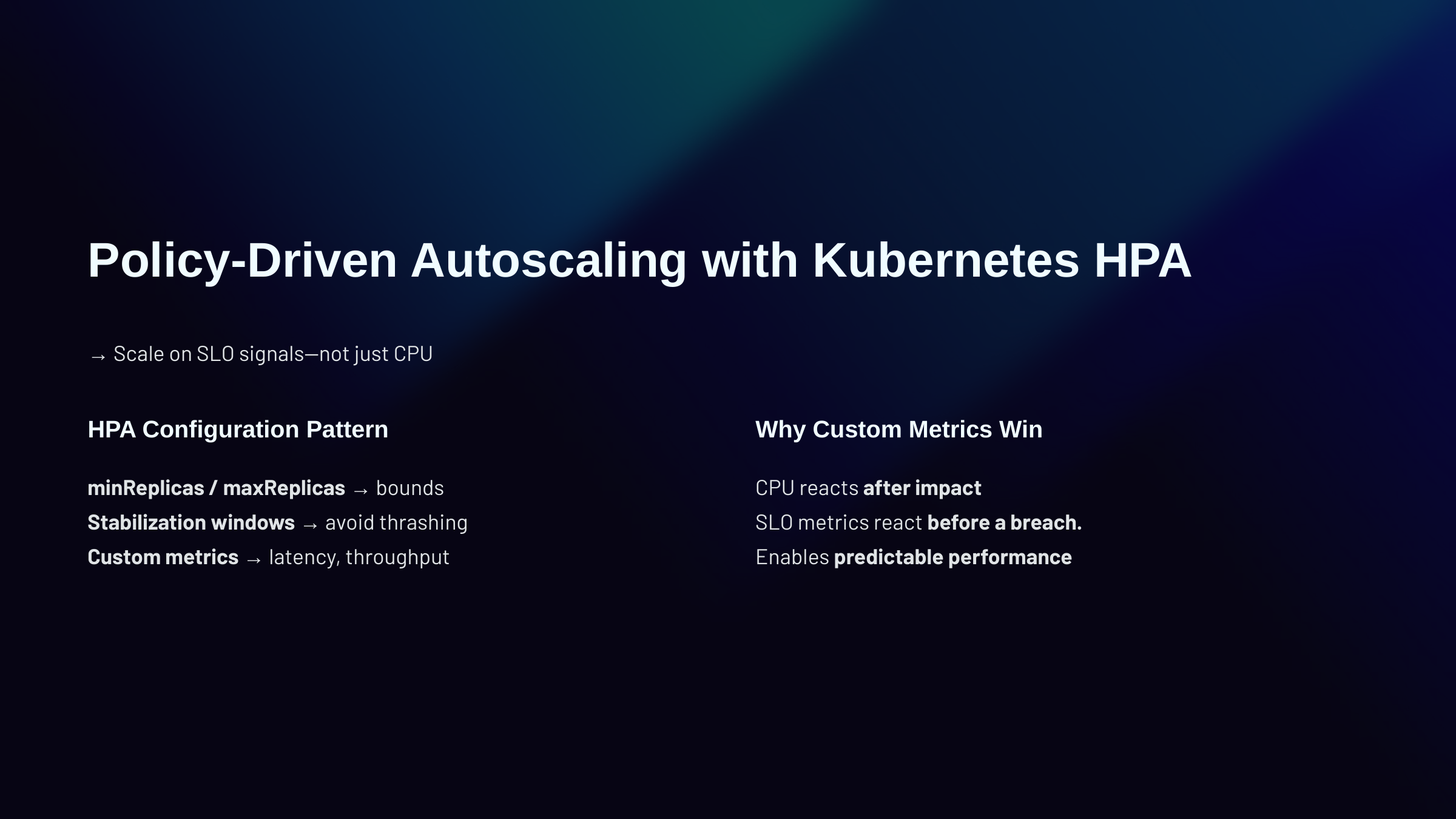

Policy-Driven Autoscaling with Kubernetes HPA
→ Scale on SLO signals—not just CPU
HPA Configuration Pattern
Why Custom Metrics Win
minReplicas / maxReplicas → bounds
Stabilization windows → avoid thrashing
Custom metrics → latency, throughput
CPU reacts after impact
SLO metrics react before a breach.
Enables predictable performance